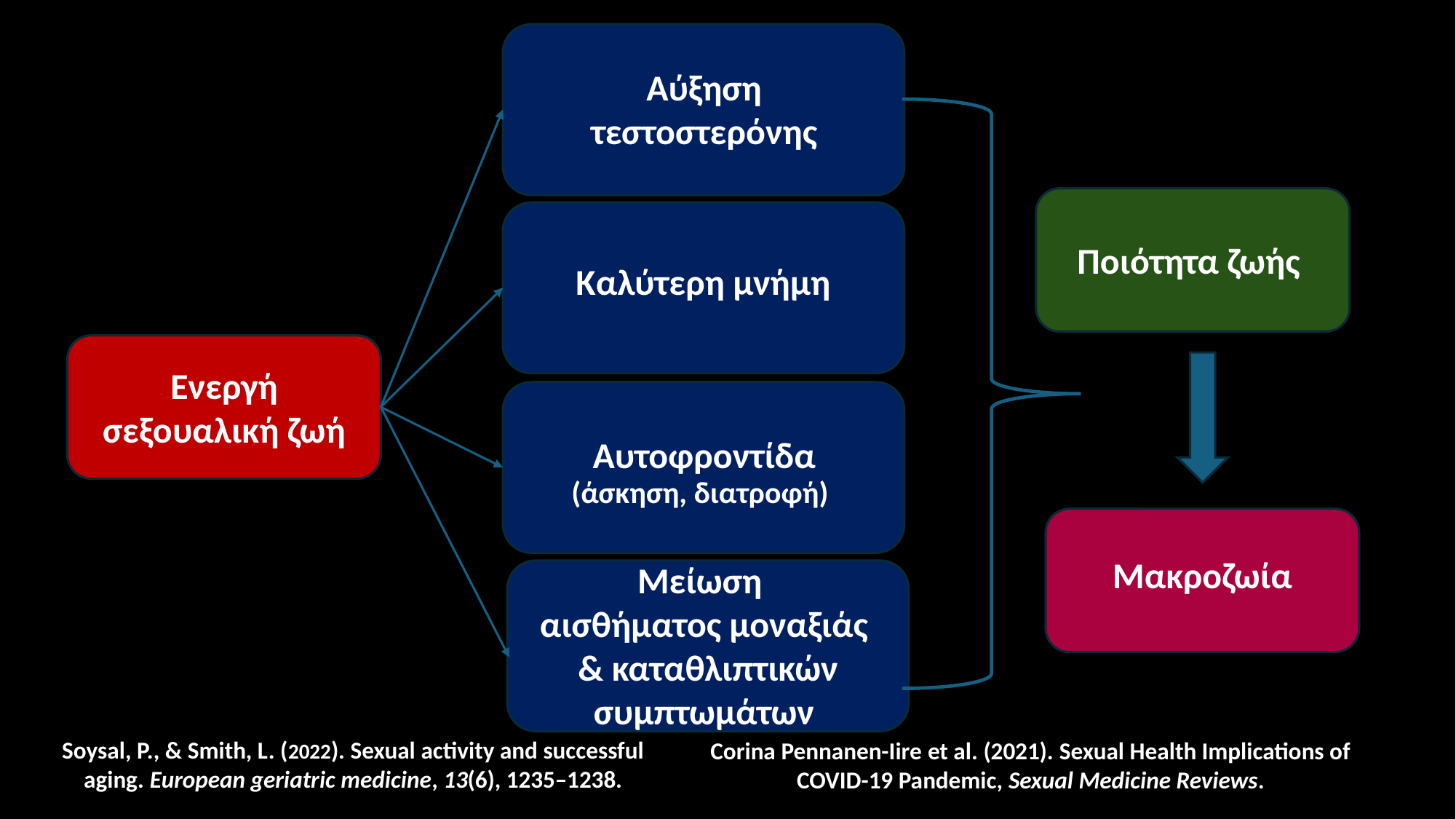

Αύξηση
τεστοστερόνης

Ποιότητα ζωής
Καλύτερη μνήμη

Ενεργή σεξουαλική ζωή

Αυτοφροντίδα
(άσκηση, διατροφή)

Μακροζωία
Μείωση
αισθήματος μοναξιάς
& καταθλιπτικών
συμπτωμάτων

Soysal, P., & Smith, L. (2022). Sexual activity and successful aging. European geriatric medicine, 13(6), 1235–1238.
Corina Pennanen-Iire et al. (2021). Sexual Health Implications of COVID-19 Pandemic, Sexual Medicine Reviews.